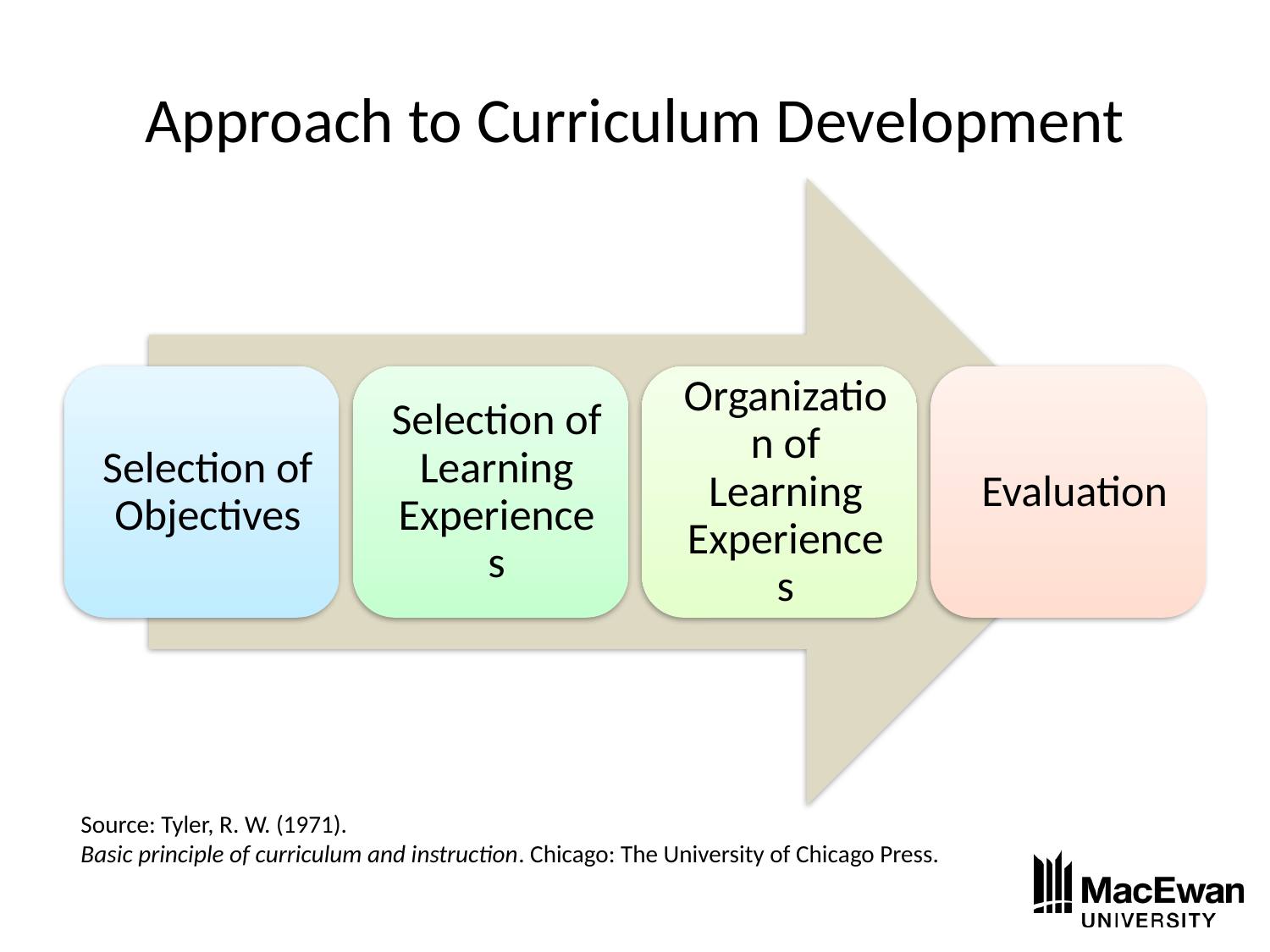

# Approach to Curriculum Development
Selection of Objectives
Selection of Learning Experiences
Organization of Learning Experiences
Evaluation
Source: Tyler, R. W. (1971).
Basic principle of curriculum and instruction. Chicago: The University of Chicago Press.